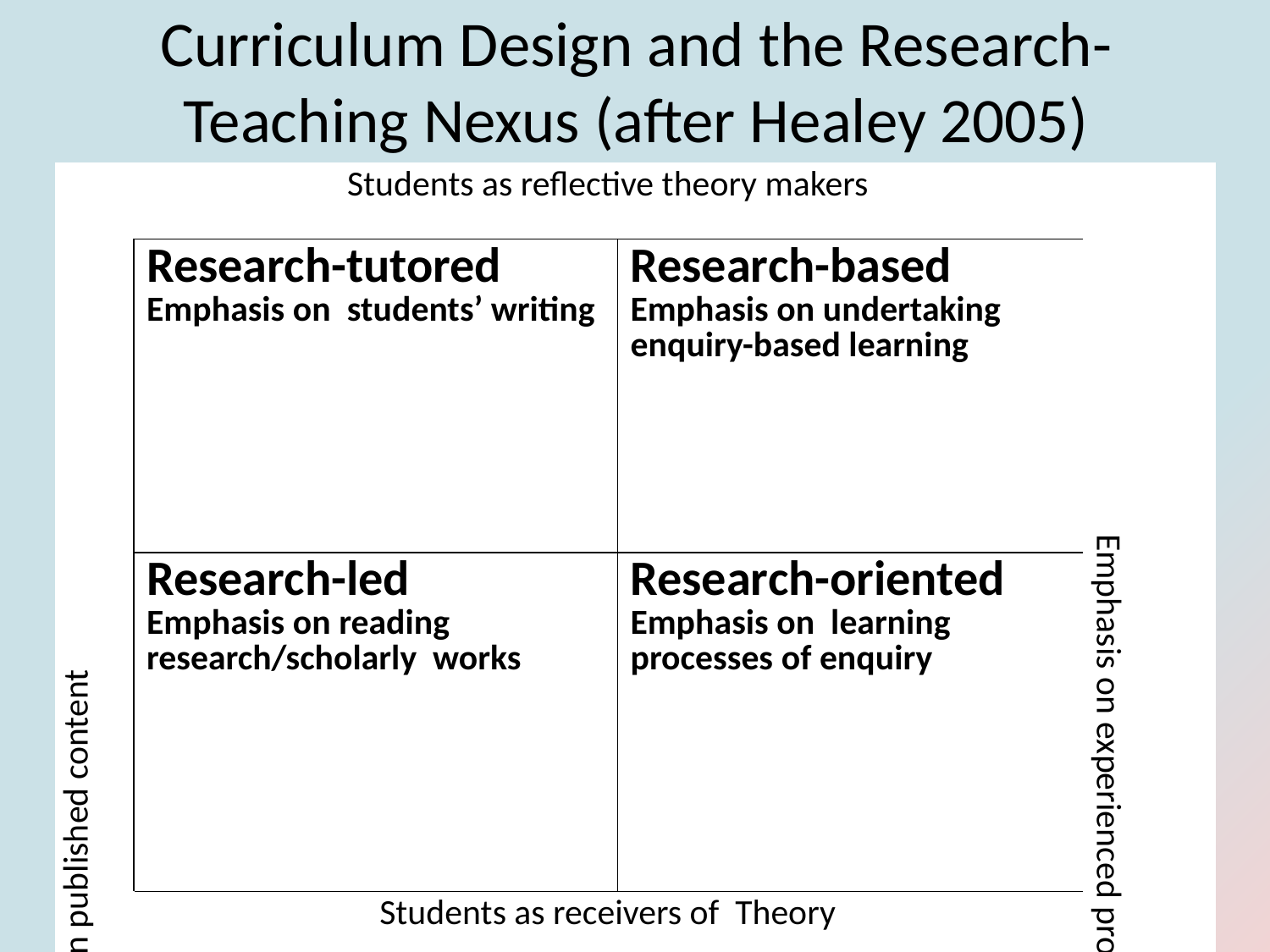

# Curriculum Design and the Research-Teaching Nexus (after Healey 2005)
| Emphasis on published content | Students as reflective theory makers |  | Emphasis on experienced processes and problems |
| --- | --- | --- | --- |
|  | Research-tutored Emphasis on students’ writing | Research-based Emphasis on undertaking enquiry-based learning |  |
|  | Research-led Emphasis on reading research/scholarly works | Research-oriented Emphasis on learning processes of enquiry |  |
|  | Students as receivers of Theory |  |  |
| Emphasis on published content | Students as reflective theory makers |  | Emphasis on experienced processes and problems |
| --- | --- | --- | --- |
|  | Research-tutored Emphasis on students’ writing | Research-based Emphasis on undertaking enquiry-based learning |  |
|  | Research-led Emphasis on reading research/scholarly works | Research-oriented Emphasis on learning processes of enquiry |  |
|  | Students as receivers of Theory |  |  |